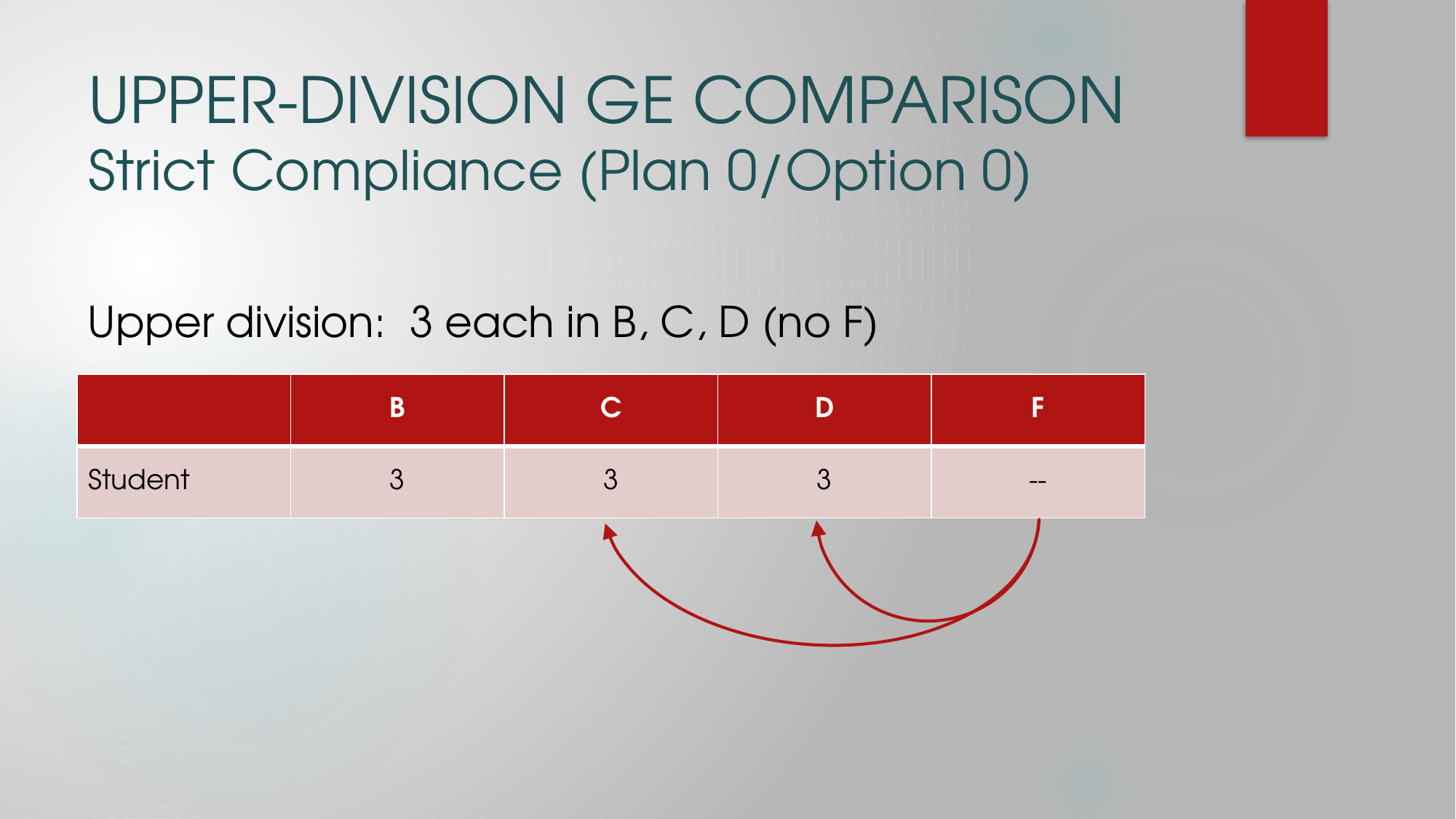

# UPPER-DIVISION GE COMPARISON Strict Compliance (Plan 0/Option 0)
Upper division:  3 each in B, C, D (no F)

|  | B | C | D | F |
| --- | --- | --- | --- | --- |
| Student | 3 | 3 | 3 | -- |